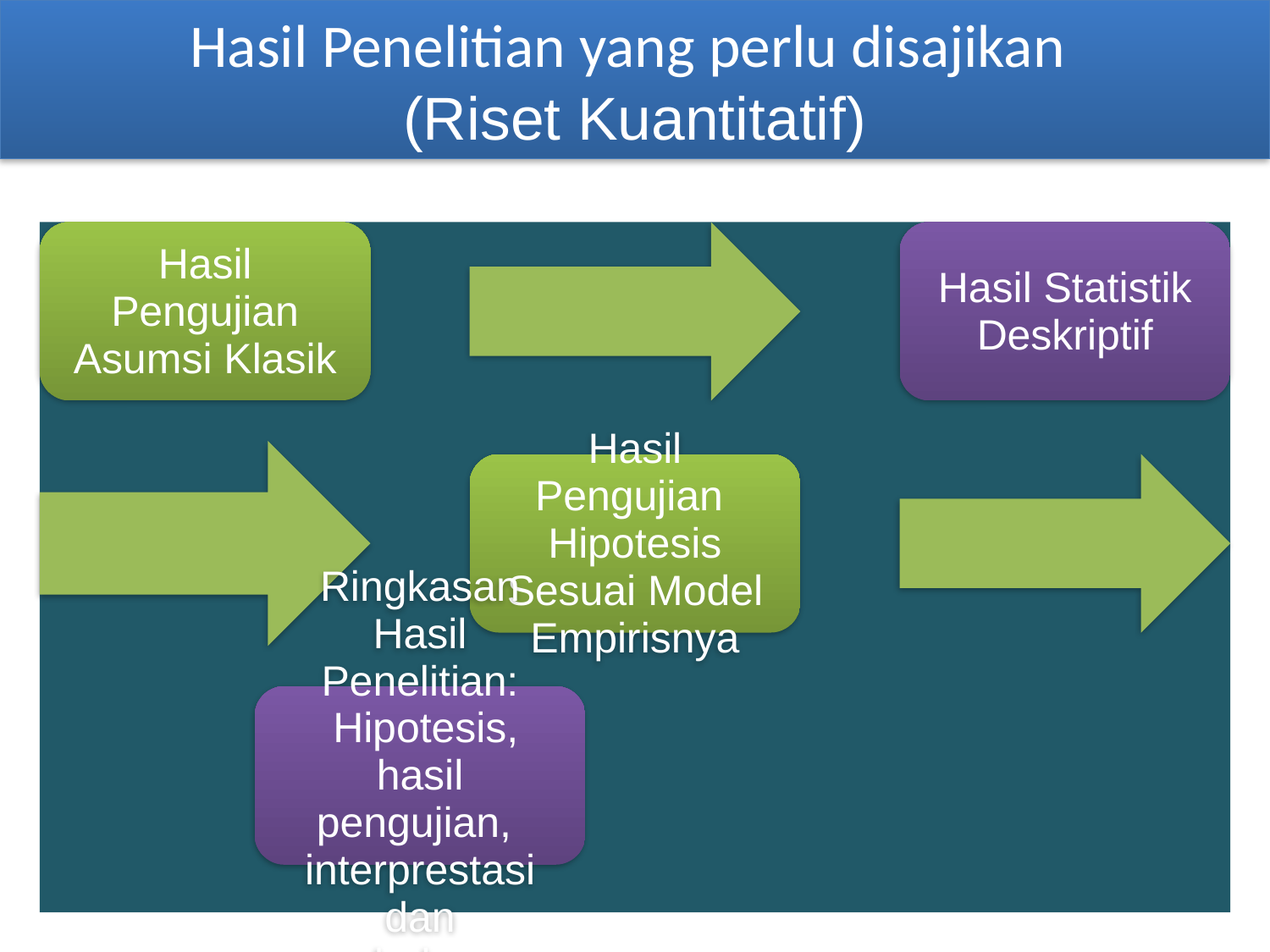

# Hasil Penelitian yang perlu disajikan (Riset Kuantitatif)
Hasil Pengujian Asumsi Klasik
Hasil Statistik Deskriptif